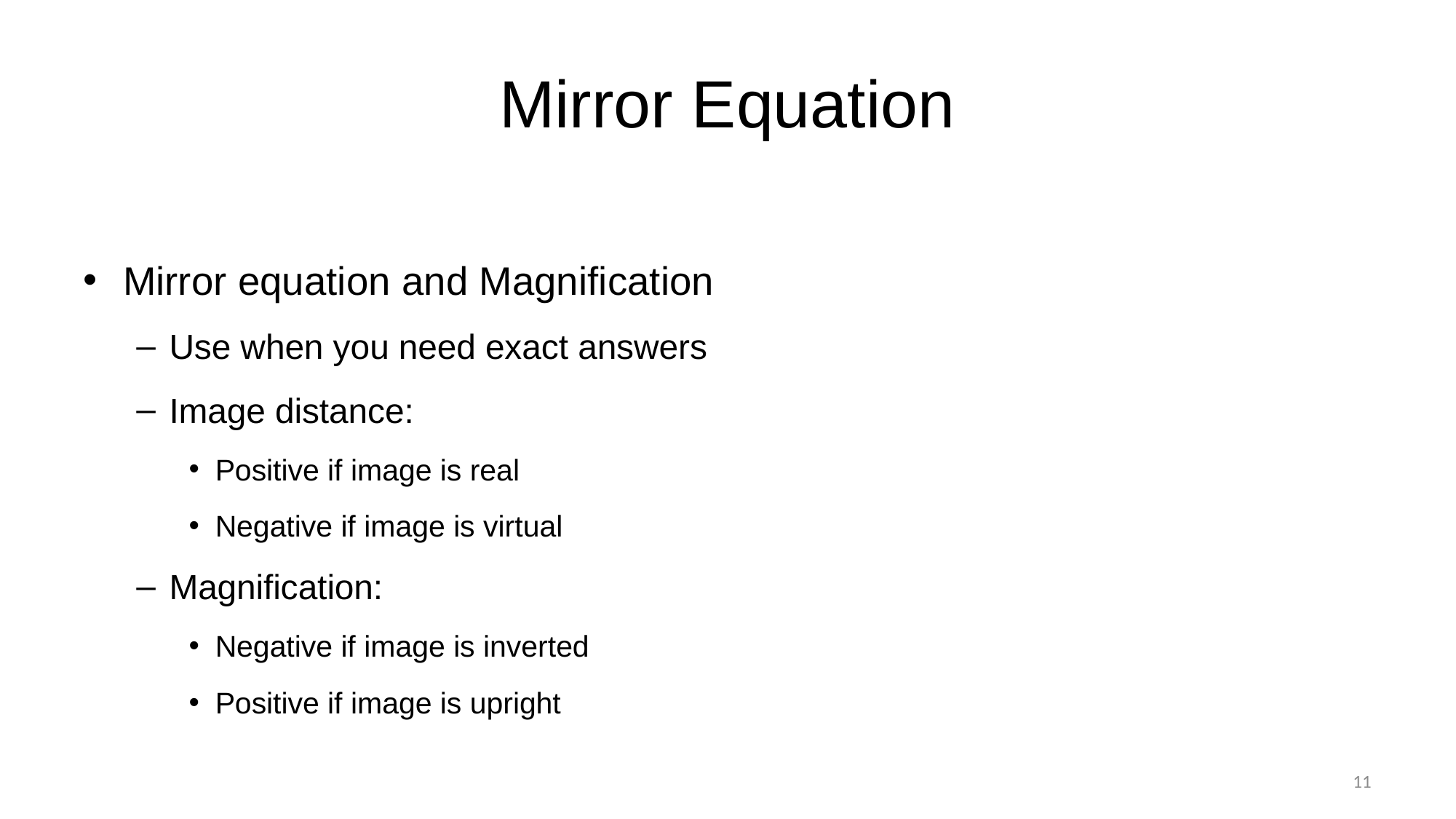

# Mirror Equation

Mirror equation and Magnification
Use when you need exact answers
Image distance:
Positive if image is real
Negative if image is virtual
Magnification:
Negative if image is inverted
Positive if image is upright

11